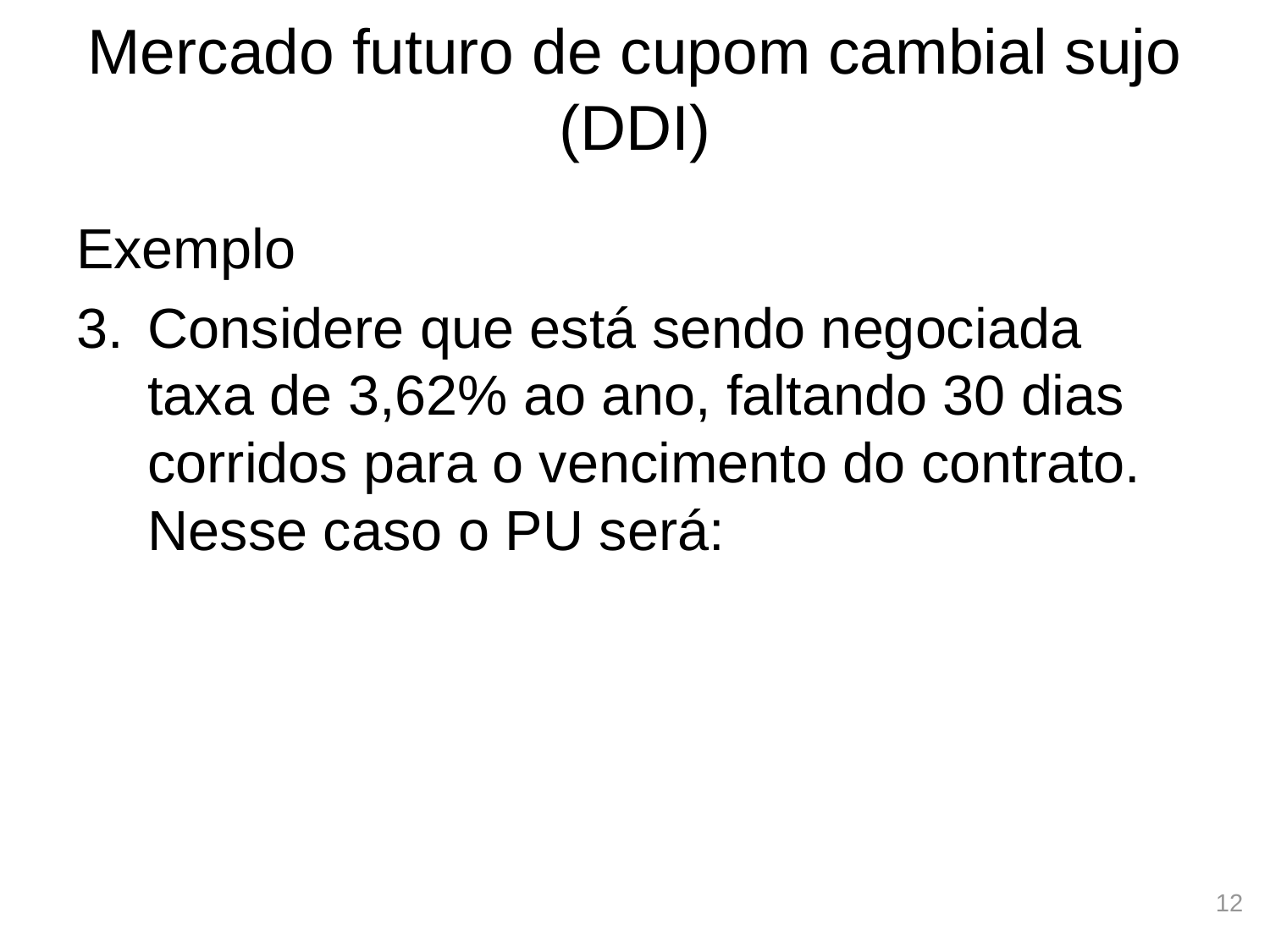

# Mercado futuro de cupom cambial sujo (DDI)
Exemplo
Considere que está sendo negociada taxa de 3,62% ao ano, faltando 30 dias corridos para o vencimento do contrato. Nesse caso o PU será:

12